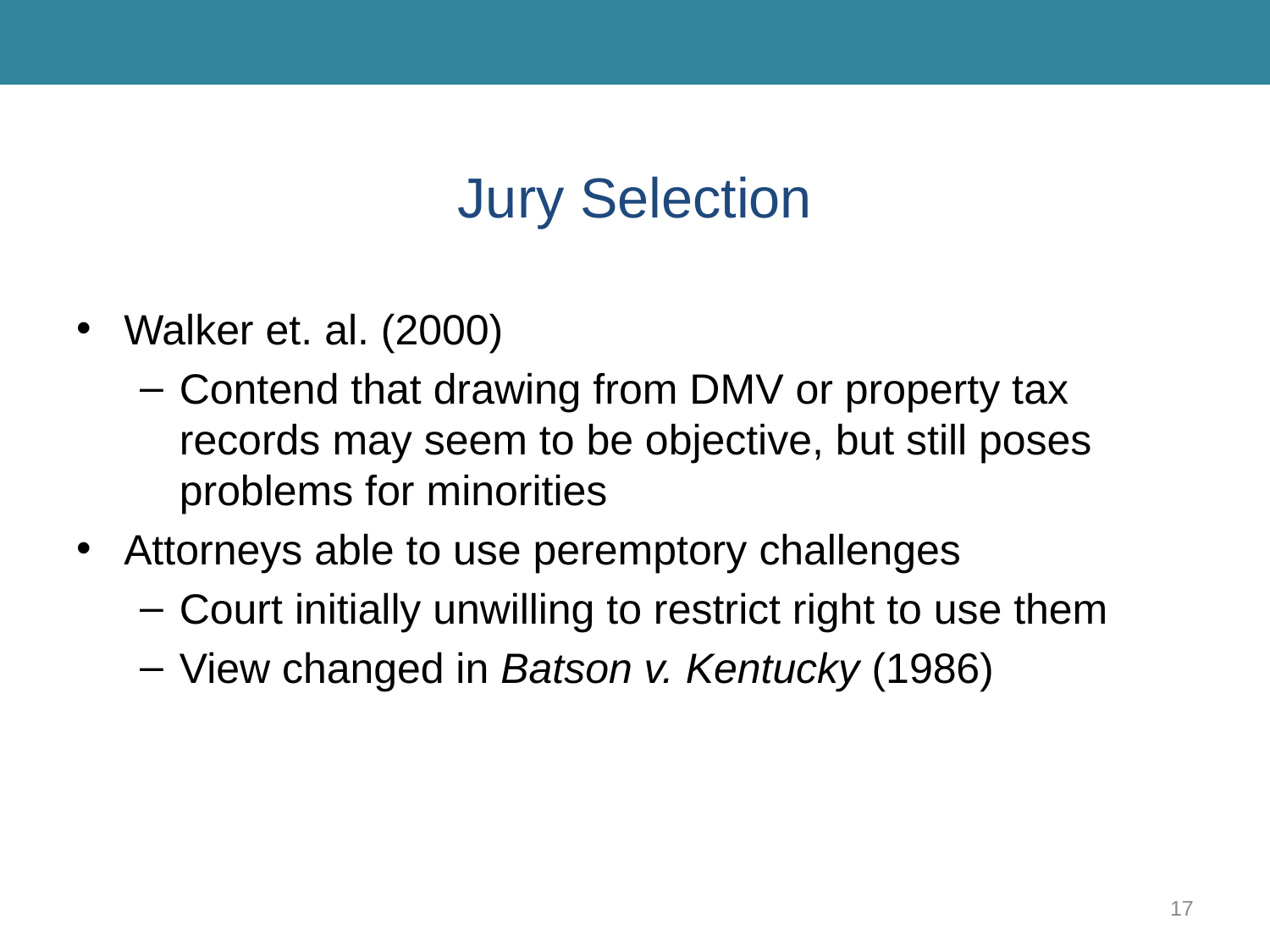

# Jury Selection
Walker et. al. (2000)
Contend that drawing from DMV or property tax records may seem to be objective, but still poses problems for minorities
Attorneys able to use peremptory challenges
Court initially unwilling to restrict right to use them
View changed in Batson v. Kentucky (1986)

17